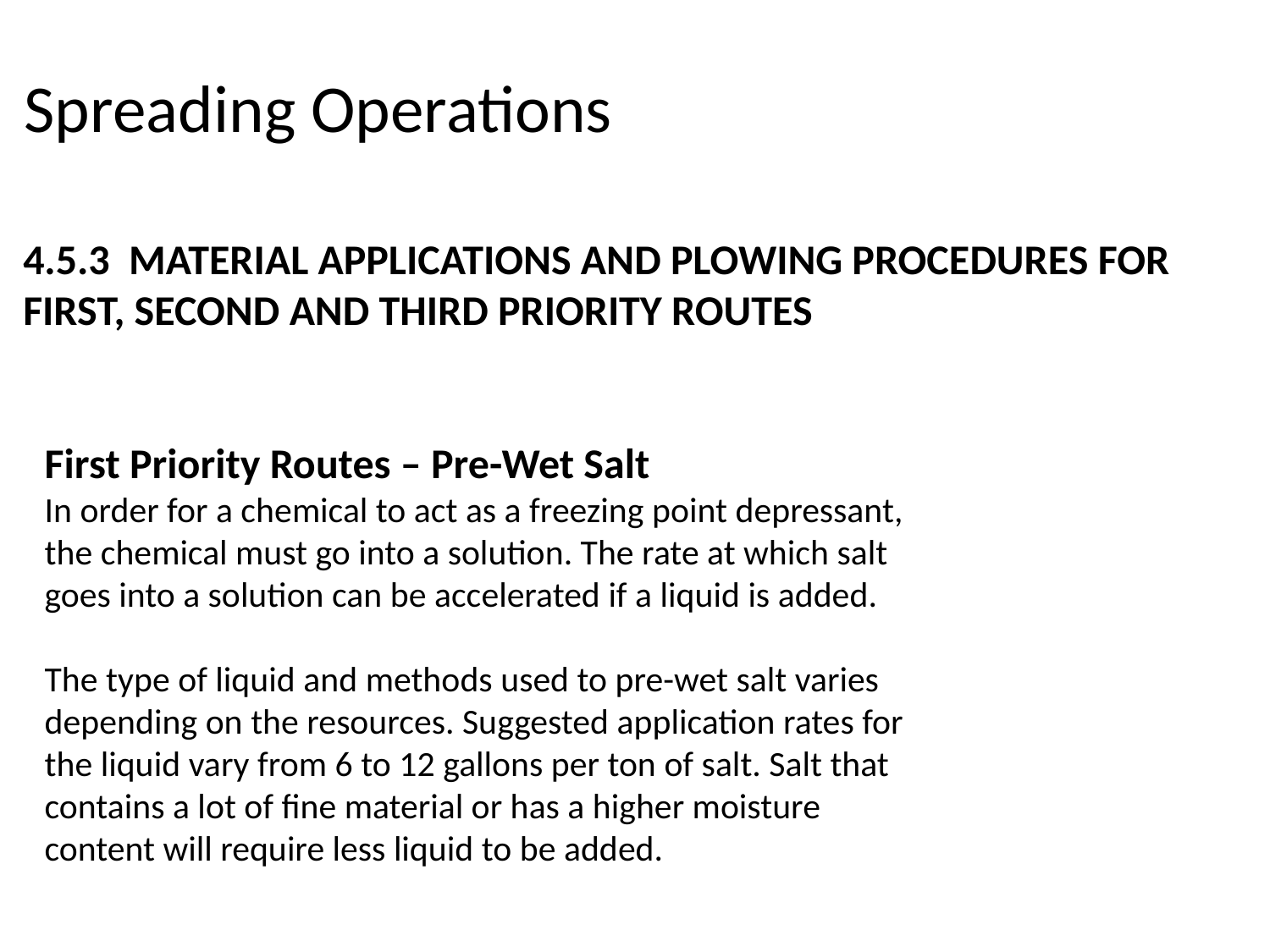

Spreading Operations

4.5.3  MATERIAL APPLICATIONS AND PLOWING PROCEDURES FOR FIRST, SECOND AND THIRD PRIORITY ROUTES
First Priority Routes – Pre-Wet Salt
In order for a chemical to act as a freezing point depressant,
the chemical must go into a solution. The rate at which salt
goes into a solution can be accelerated if a liquid is added.

The type of liquid and methods used to pre-wet salt varies
depending on the resources. Suggested application rates for
the liquid vary from 6 to 12 gallons per ton of salt. Salt that
contains a lot of fine material or has a higher moisture
content will require less liquid to be added.